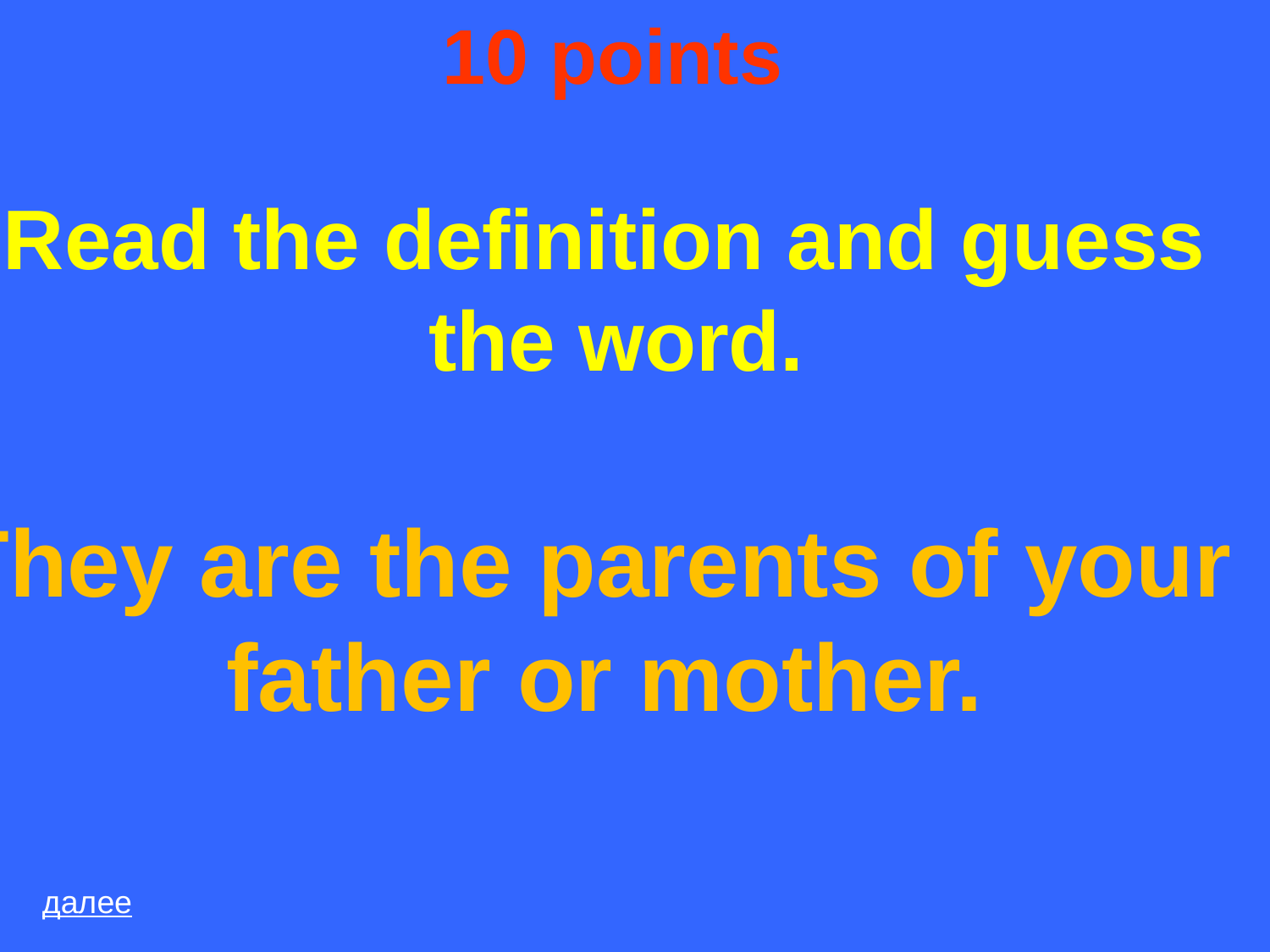

10 points
Read the definition and guess
the word.
They are the parents of your
father or mother.
далее